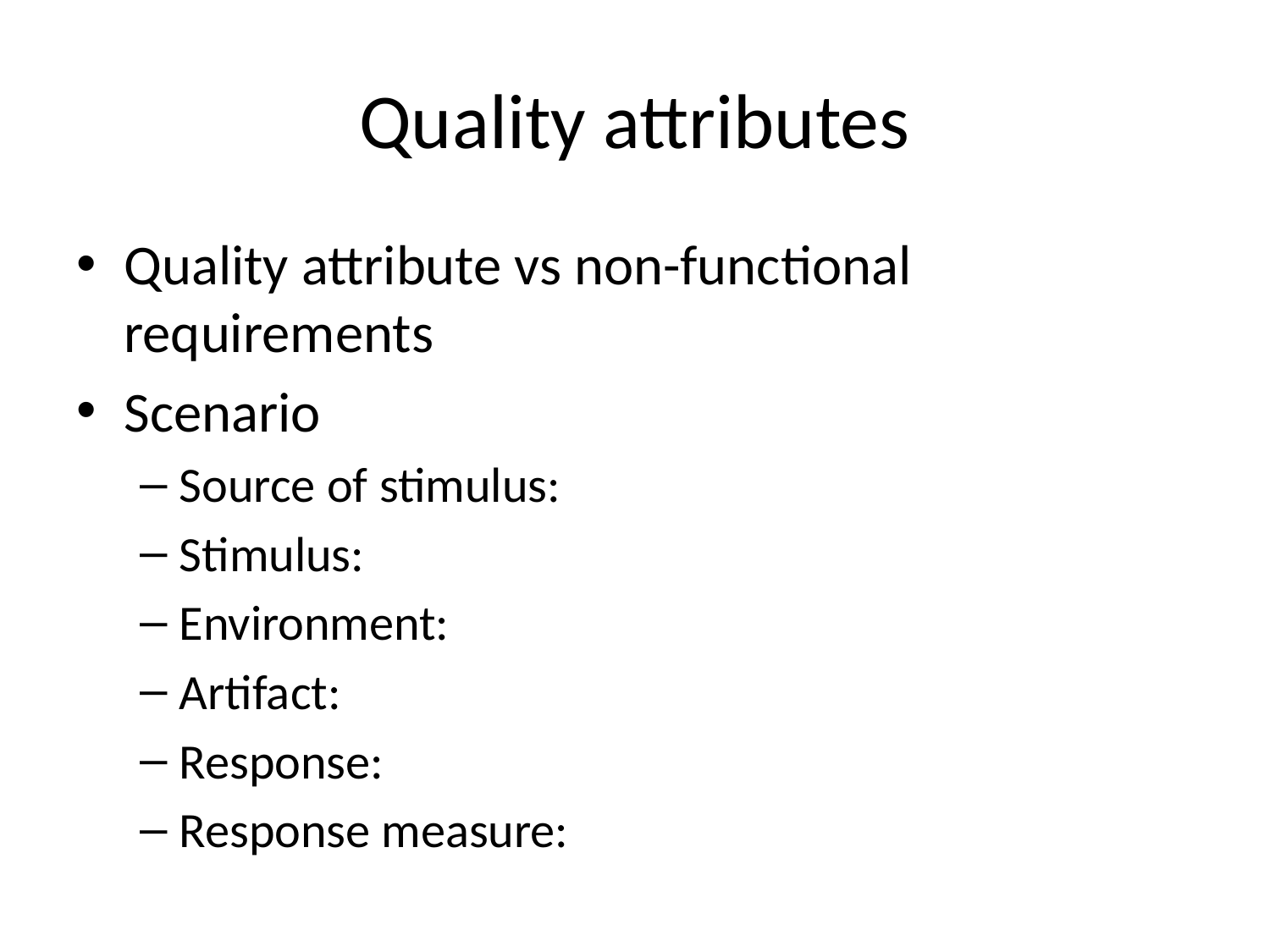

# Quality attributes
Quality attribute vs non-functional requirements
Scenario
Source of stimulus:
Stimulus:
Environment:
Artifact:
Response:
Response measure: